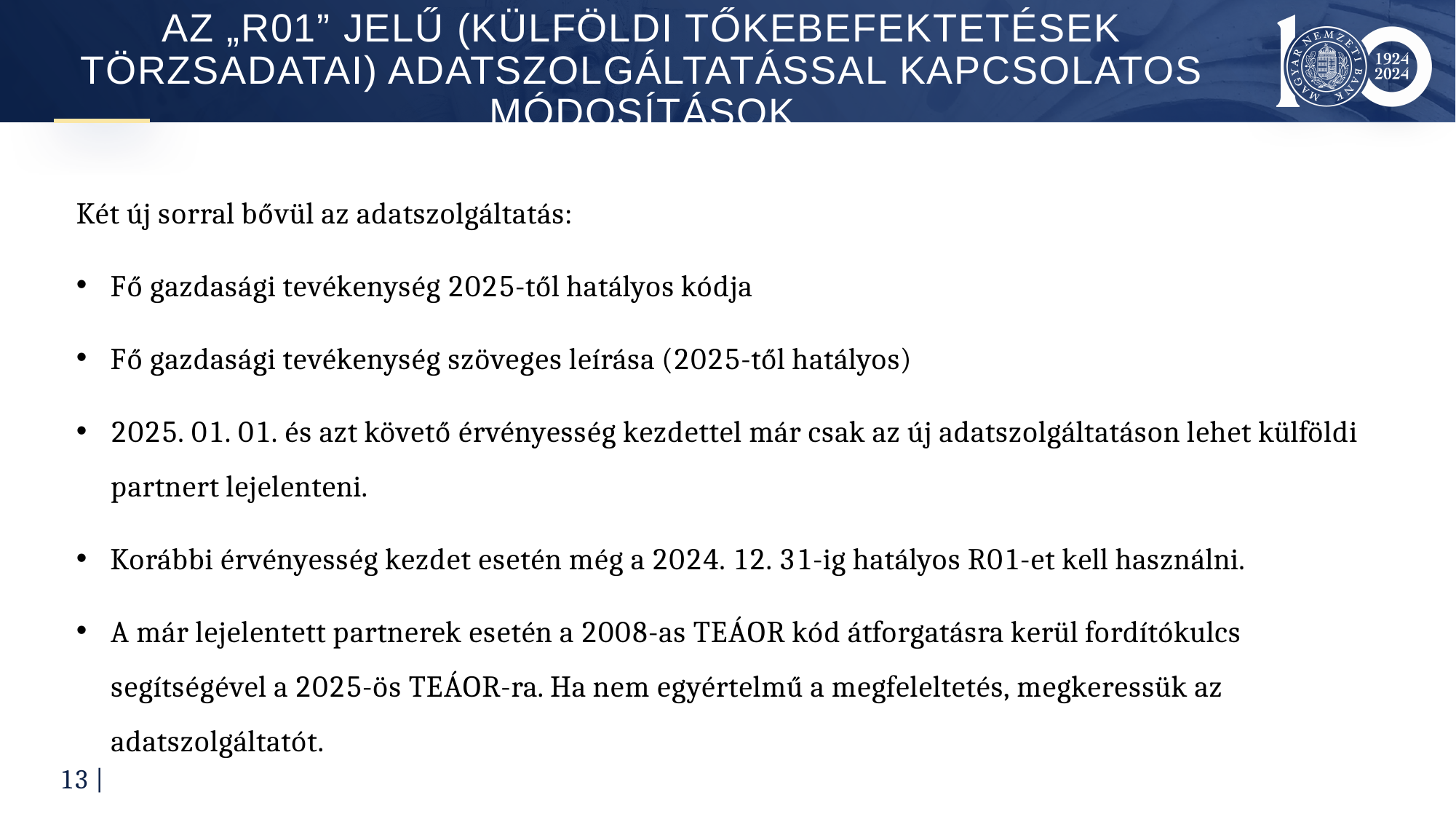

# Az „R01” jelű (Külföldi tőkebefektetések törzsadatai) adatszolgáltatással kapcsolatos módosítások
Két új sorral bővül az adatszolgáltatás:
Fő gazdasági tevékenység 2025-től hatályos kódja
Fő gazdasági tevékenység szöveges leírása (2025-től hatályos)
2025. 01. 01. és azt követő érvényesség kezdettel már csak az új adatszolgáltatáson lehet külföldi partnert lejelenteni.
Korábbi érvényesség kezdet esetén még a 2024. 12. 31-ig hatályos R01-et kell használni.
A már lejelentett partnerek esetén a 2008-as TEÁOR kód átforgatásra kerül fordítókulcs segítségével a 2025-ös TEÁOR-ra. Ha nem egyértelmű a megfeleltetés, megkeressük az adatszolgáltatót.